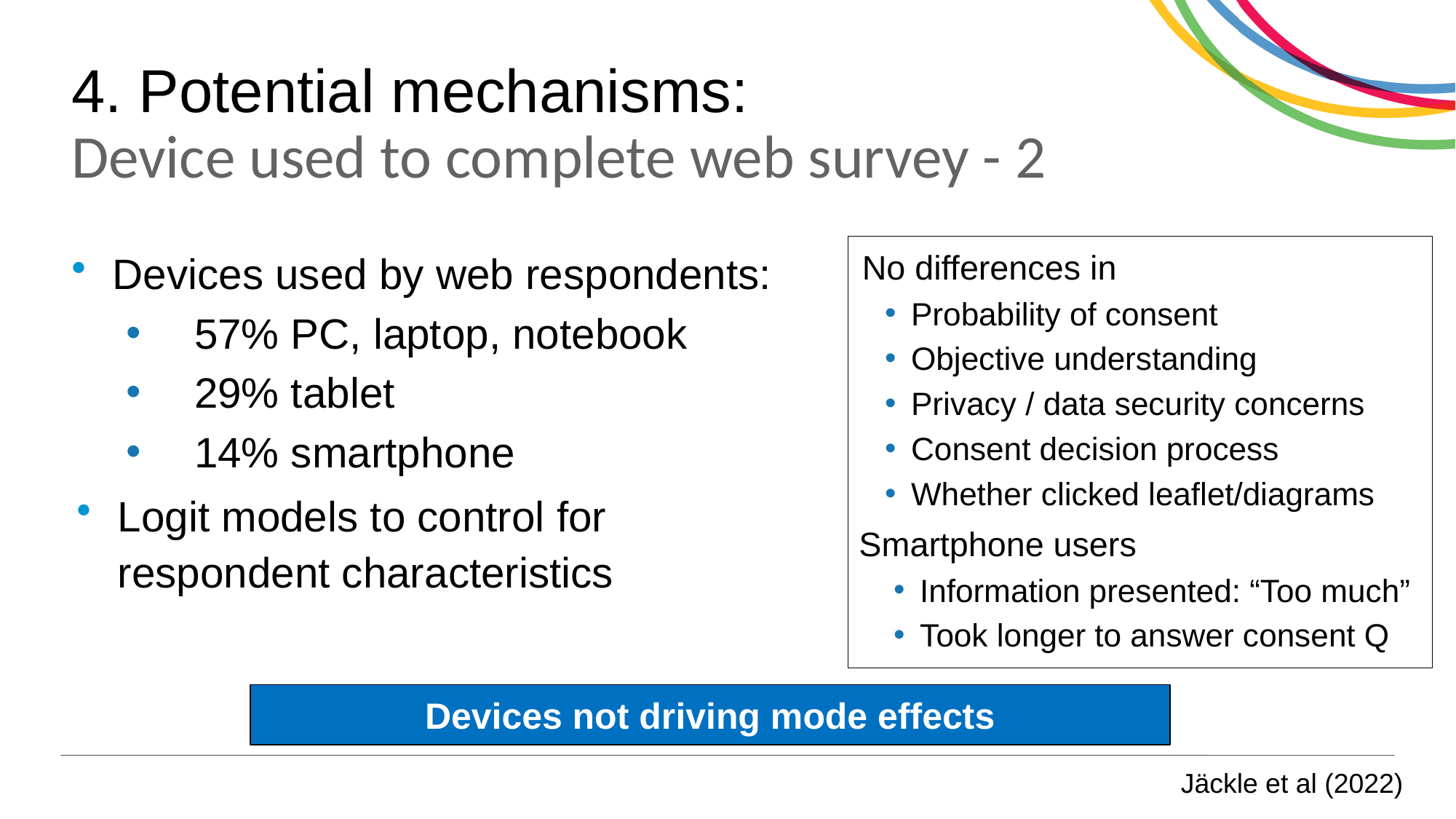

# 4. Potential mechanisms: Device used to complete web survey - 2
Devices used by web respondents:
57% PC, laptop, notebook
29% tablet
14% smartphone
Logit models to control for respondent characteristics
No differences in
Probability of consent
Objective understanding
Privacy / data security concerns
Consent decision process
Whether clicked leaflet/diagrams
Smartphone users
Information presented: “Too much”
Took longer to answer consent Q
Devices not driving mode effects
Jäckle et al (2022)